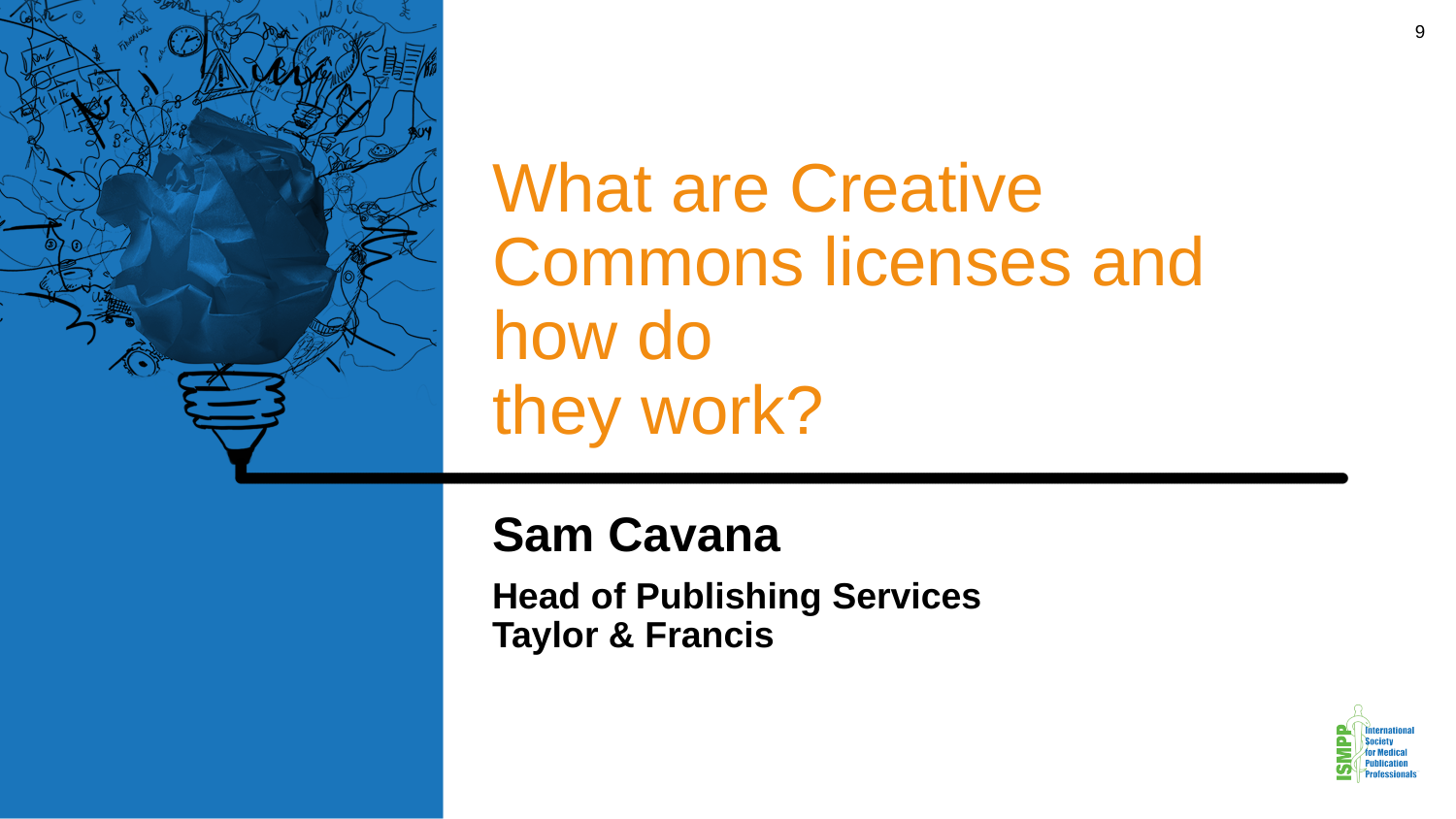

9
# What are Creative Commons licenses and how do they work?
Sam Cavana
Head of Publishing Services
Taylor & Francis